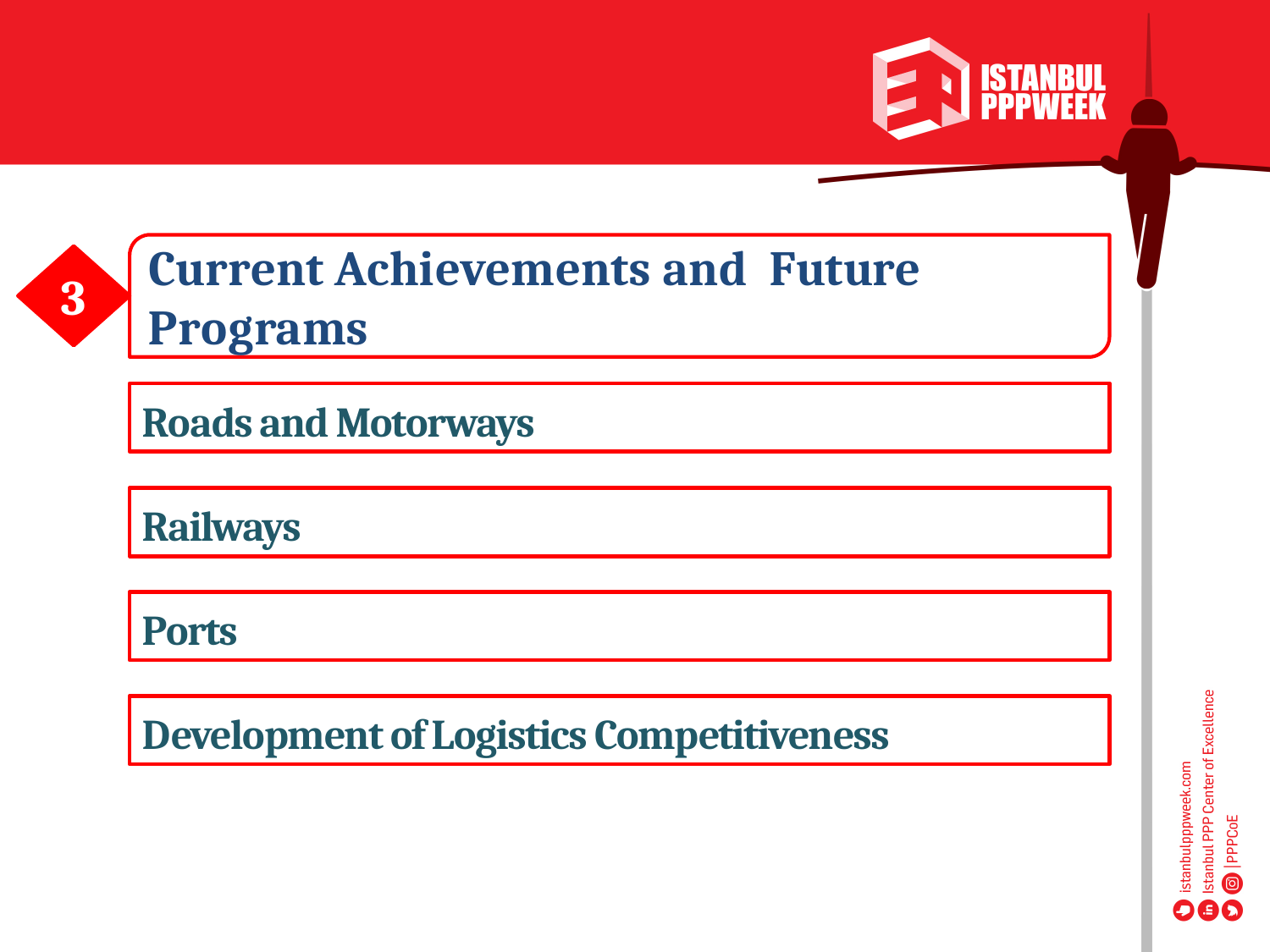

Current Achievements and  Future Programs
3
Roads and Motorways
Railways
Ports
Development of Logistics Competitiveness